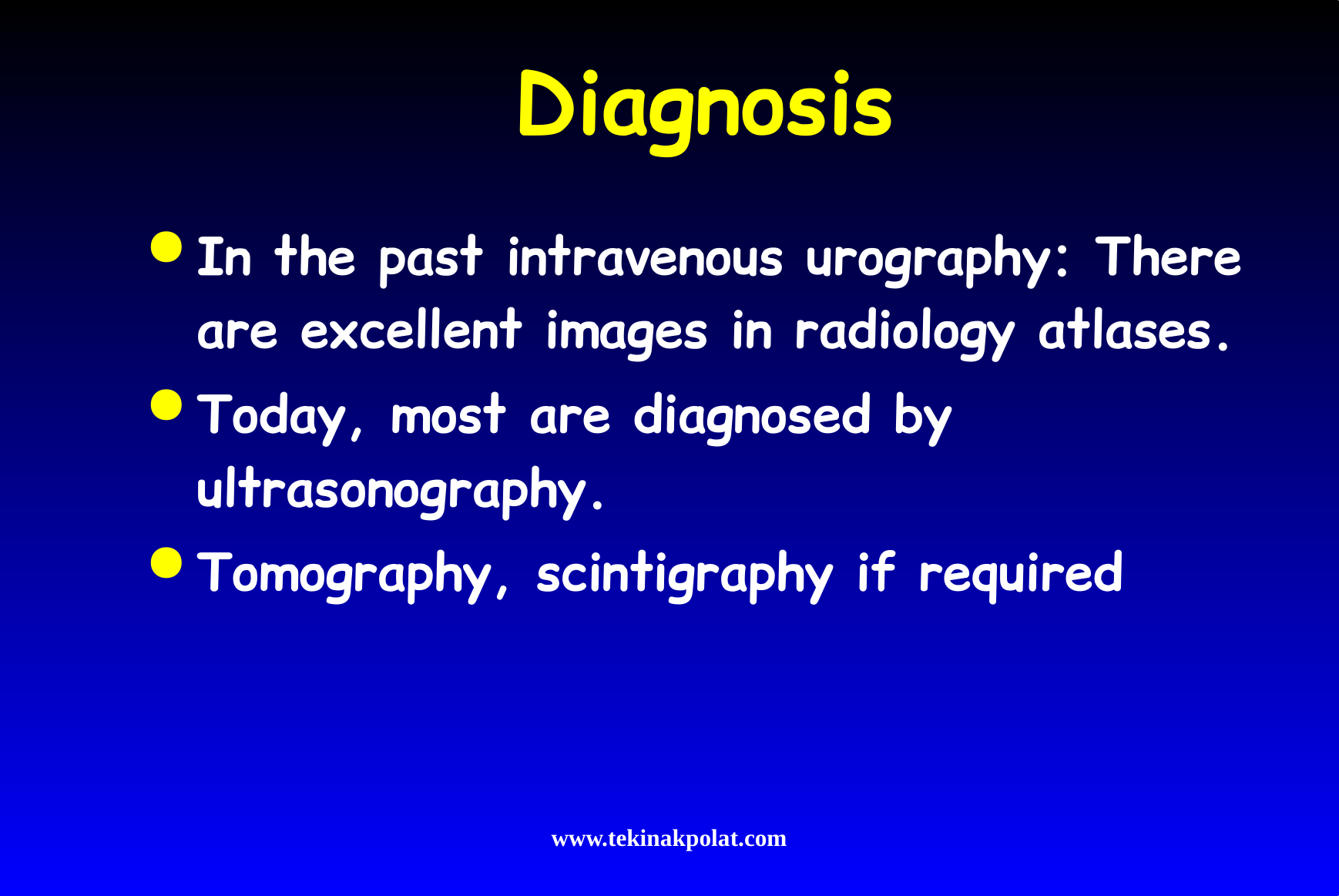

# Diagnosis
In the past intravenous urography: There are excellent images in radiology atlases.
Today, most are diagnosed by ultrasonography.
Tomography, scintigraphy if required

www.tekinakpolat.com